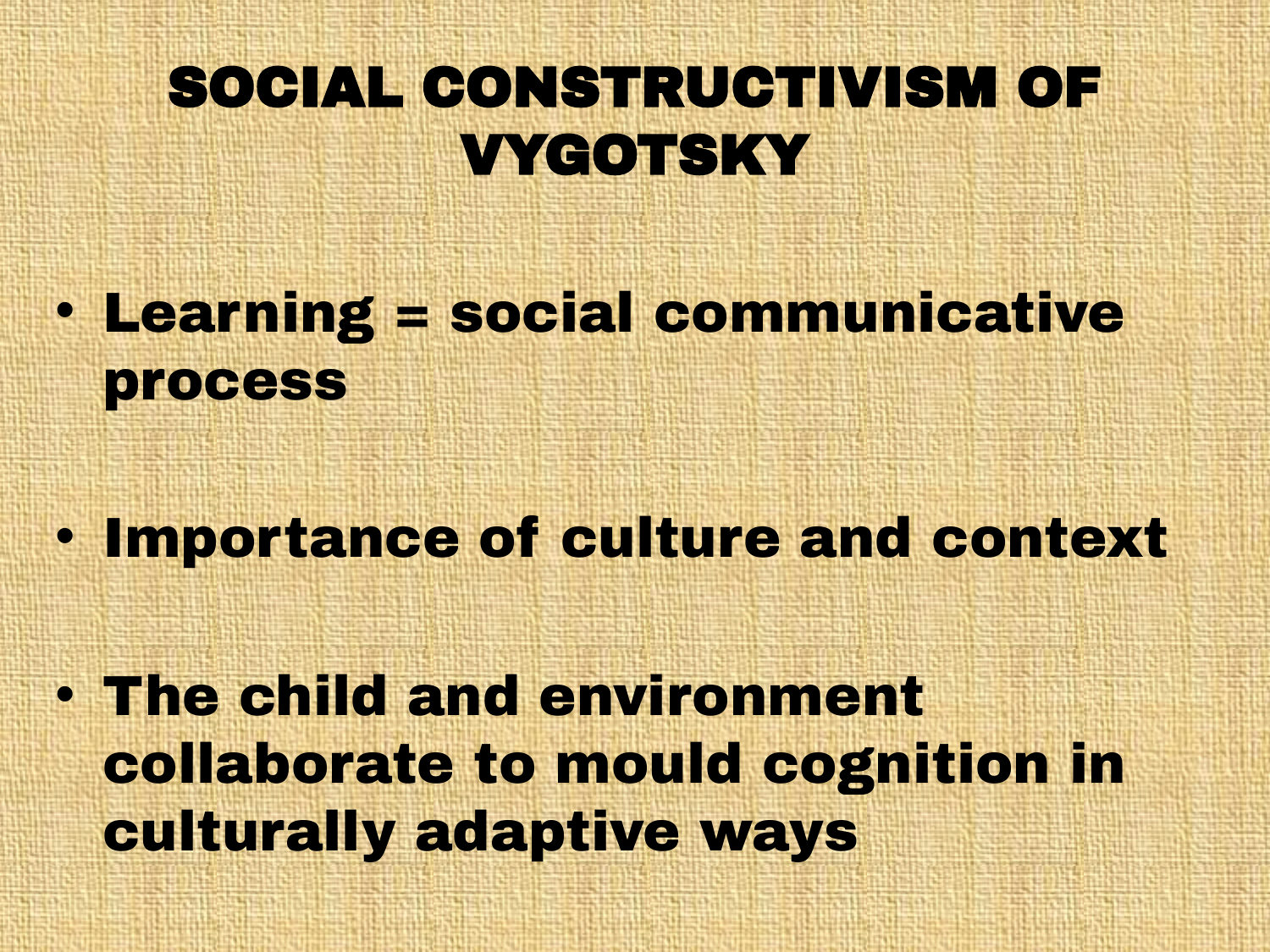

# SOCIAL CONSTRUCTIVISM OF VYGOTSKY

Learning = social communicative process

Importance of culture and context

The child and environment collaborate to mould cognition in culturally adaptive ways